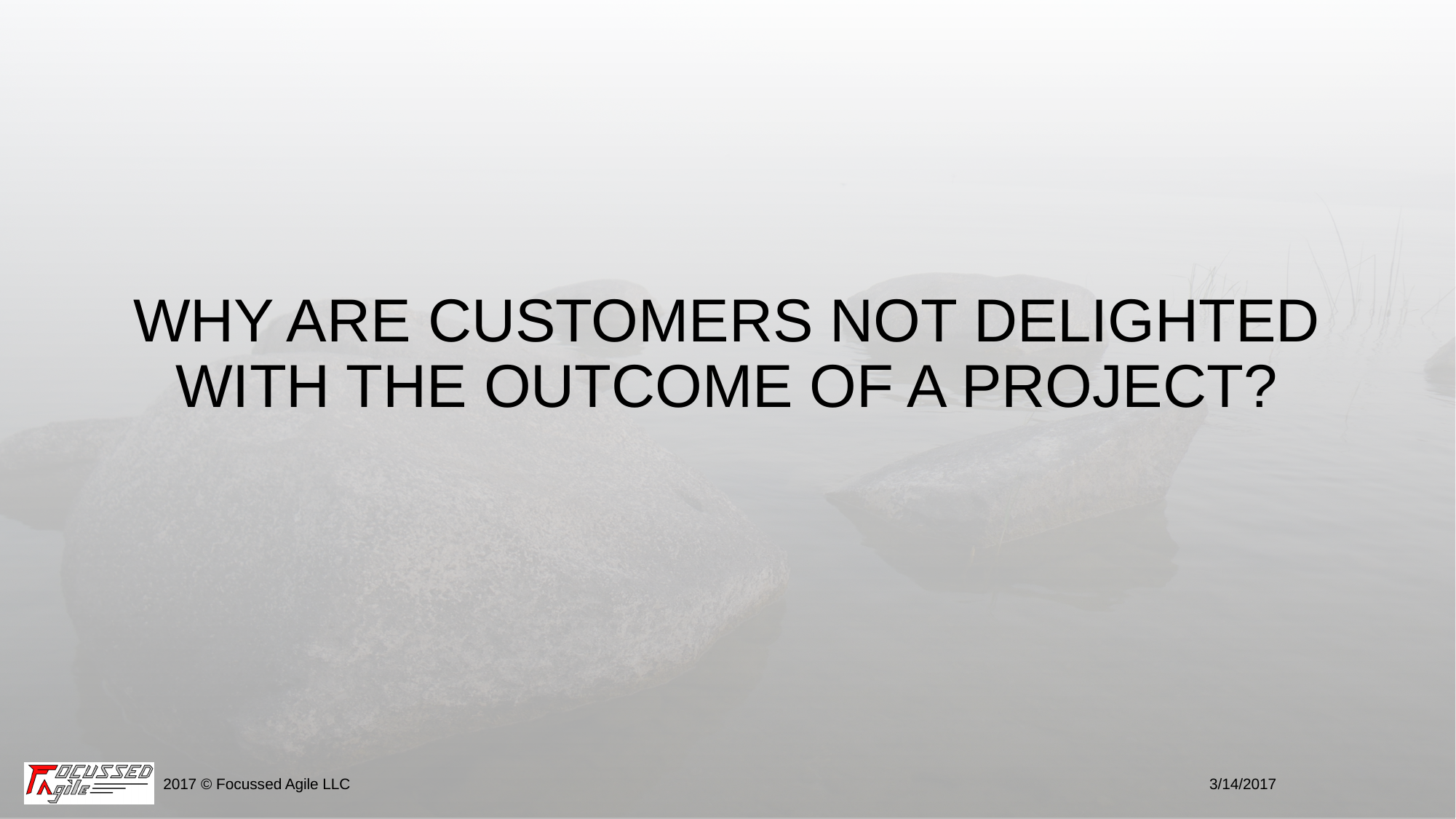

# Why are Customers not Delighted with the Outcome of A Project?

2017 © Focussed Agile LLC
3/14/2017